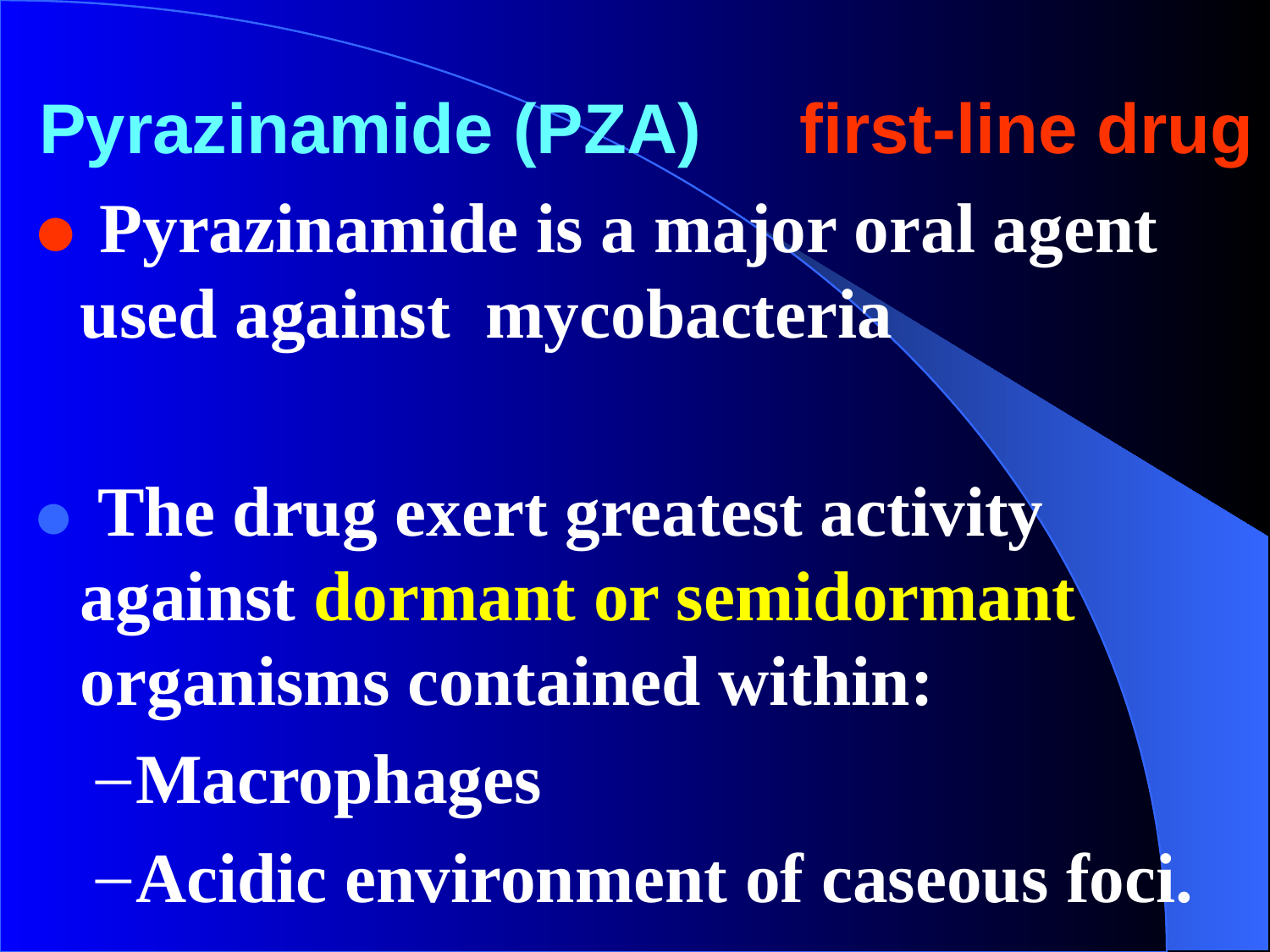

# Pyrazinamide (PZA)     first-line drug
 Pyrazinamide is a major oral agent used against  mycobacteria

 The drug exert greatest activity against dormant or semidormant organisms contained within:
Macrophages
Acidic environment of caseous foci.